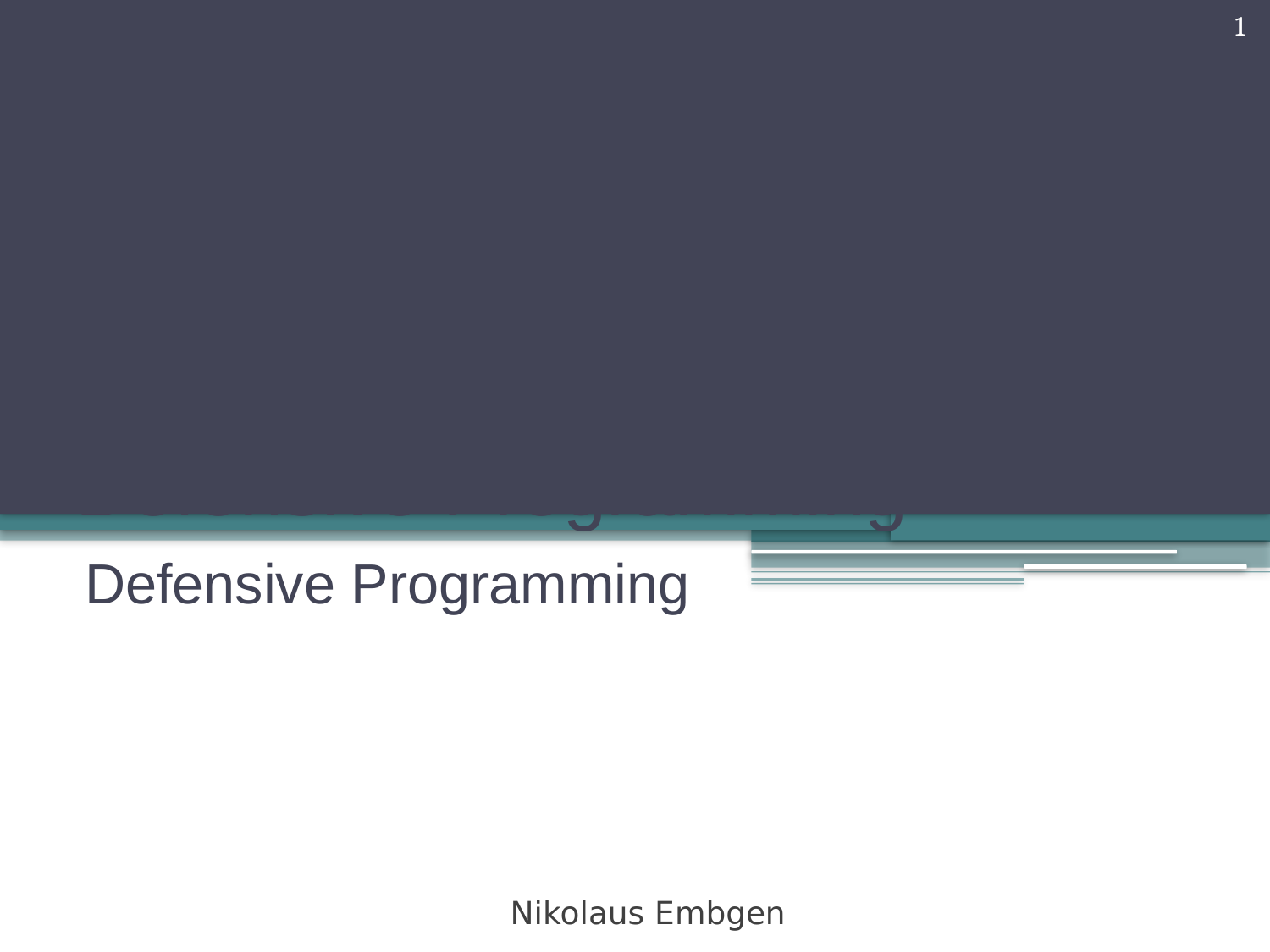

1
# Defensive Programming
Defensive Programming
Nikolaus Embgen